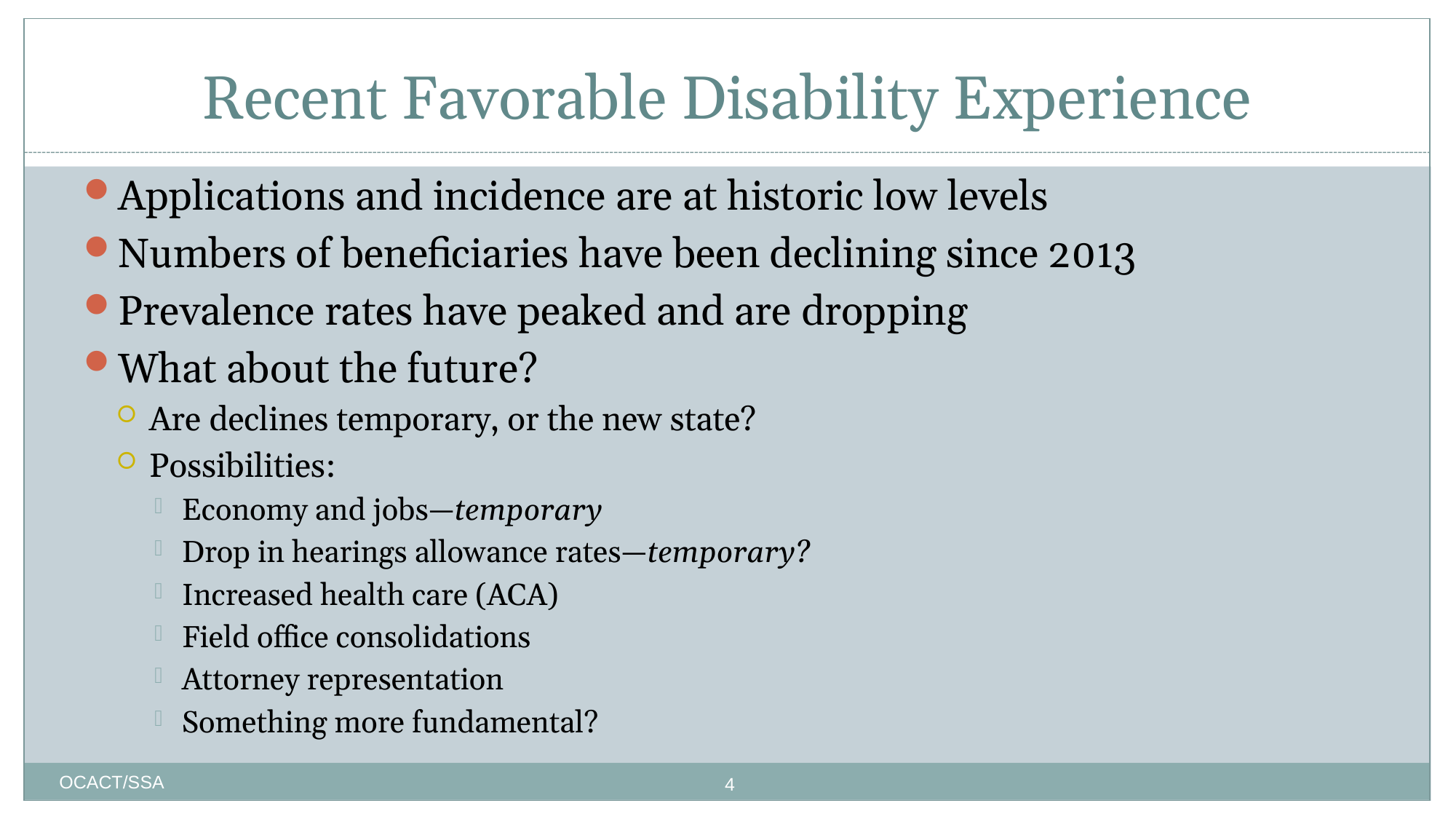

# Recent Favorable Disability Experience
Applications and incidence are at historic low levels
Numbers of beneficiaries have been declining since 2013
Prevalence rates have peaked and are dropping
What about the future?
Are declines temporary, or the new state?
Possibilities:
Economy and jobs—temporary
Drop in hearings allowance rates—temporary?
Increased health care (ACA)
Field office consolidations
Attorney representation
Something more fundamental?

4
OCACT/SSA